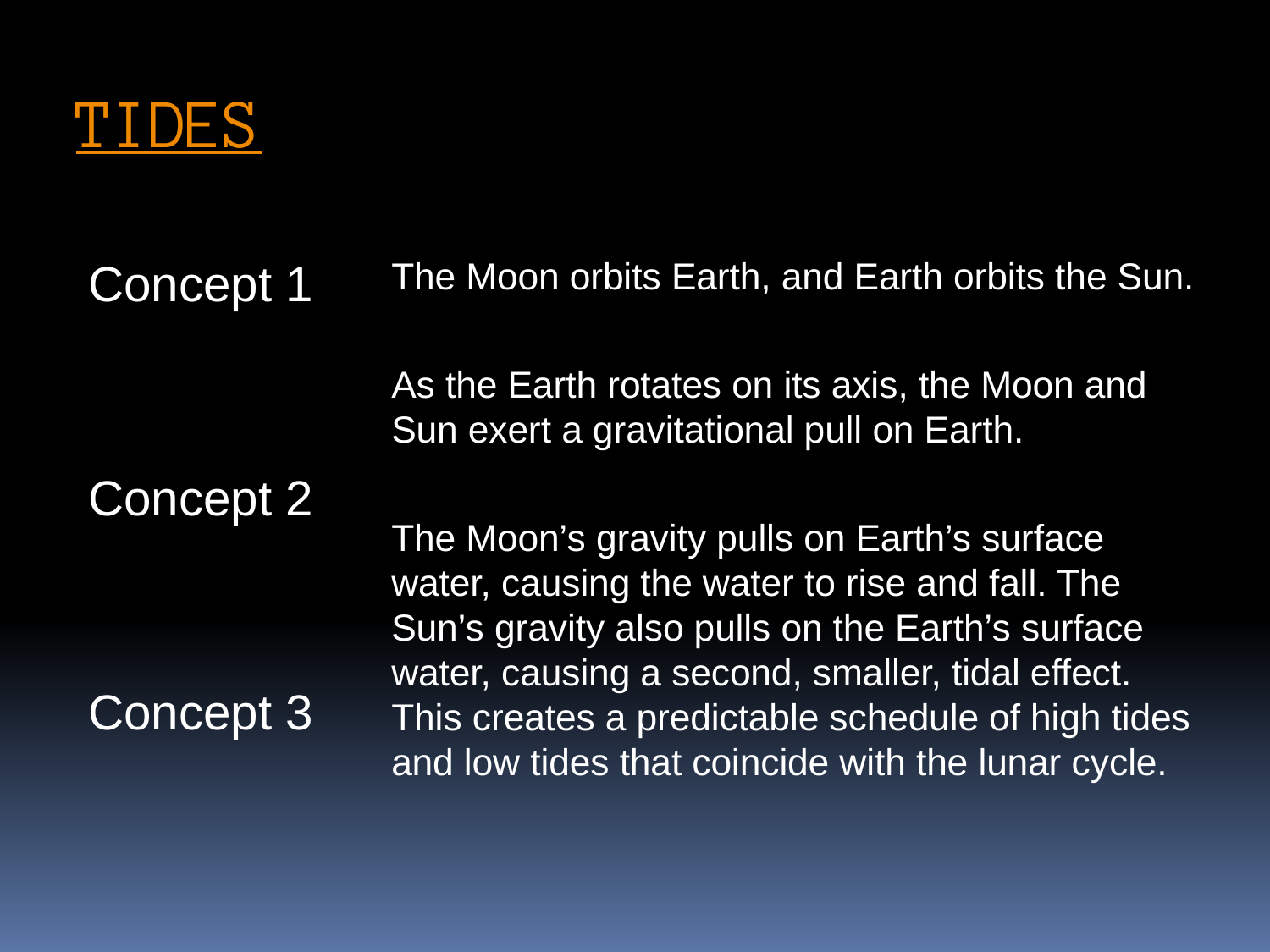

# TIDES
Concept 1

Concept 2

Concept 3
The Moon orbits Earth, and Earth orbits the Sun.

As the Earth rotates on its axis, the Moon and Sun exert a gravitational pull on Earth.

The Moon’s gravity pulls on Earth’s surface water, causing the water to rise and fall. The Sun’s gravity also pulls on the Earth’s surface water, causing a second, smaller, tidal effect. This creates a predictable schedule of high tides and low tides that coincide with the lunar cycle.